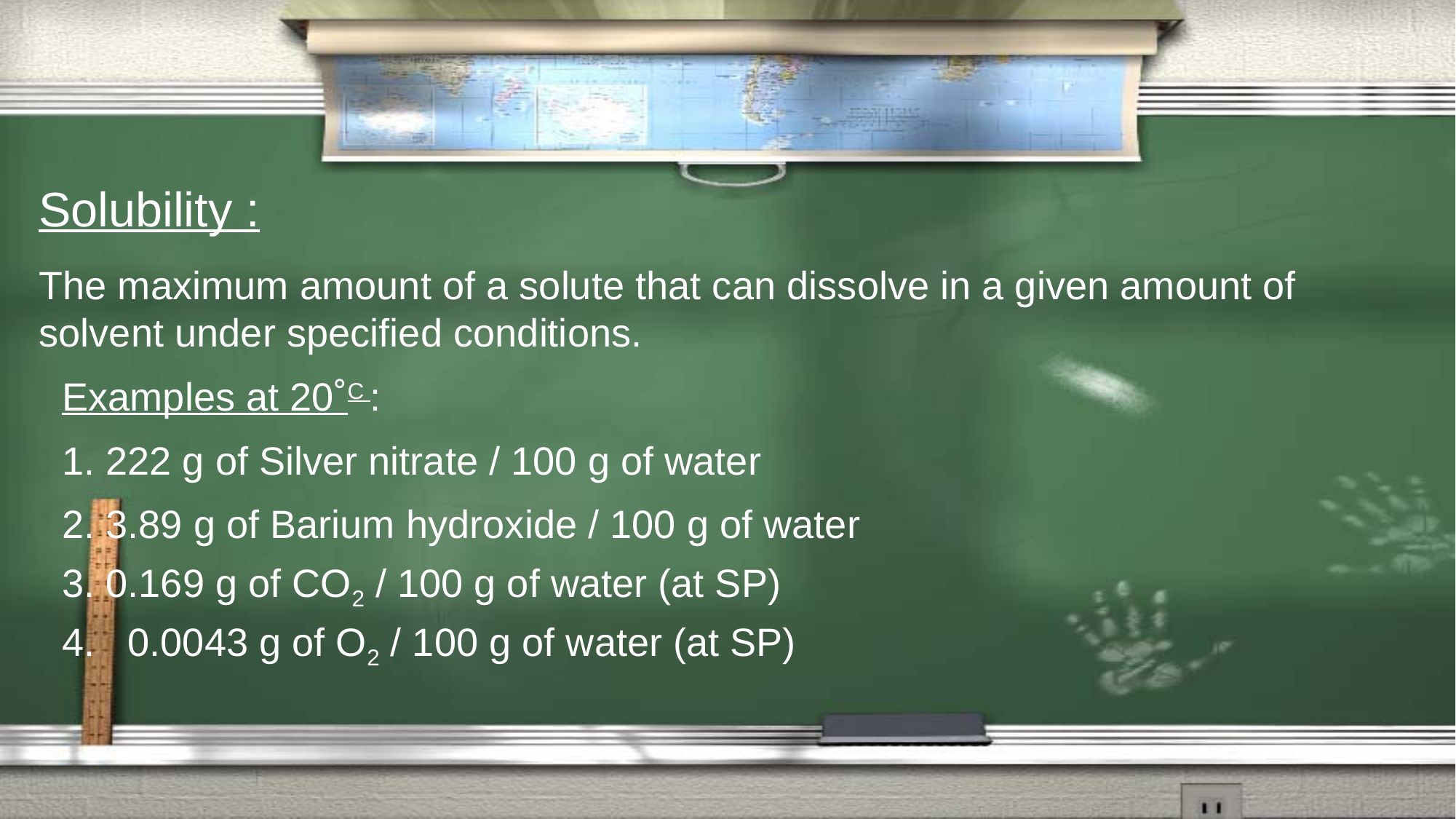

Solubility :
The maximum amount of a solute that can dissolve in a given amount of solvent under specified conditions.
Examples at 20˚C :
1. 222 g of Silver nitrate / 100 g of water
2. 3.89 g of Barium hydroxide / 100 g of water
3. 0.169 g of CO2 / 100 g of water (at SP)
4.   0.0043 g of O2 / 100 g of water (at SP)